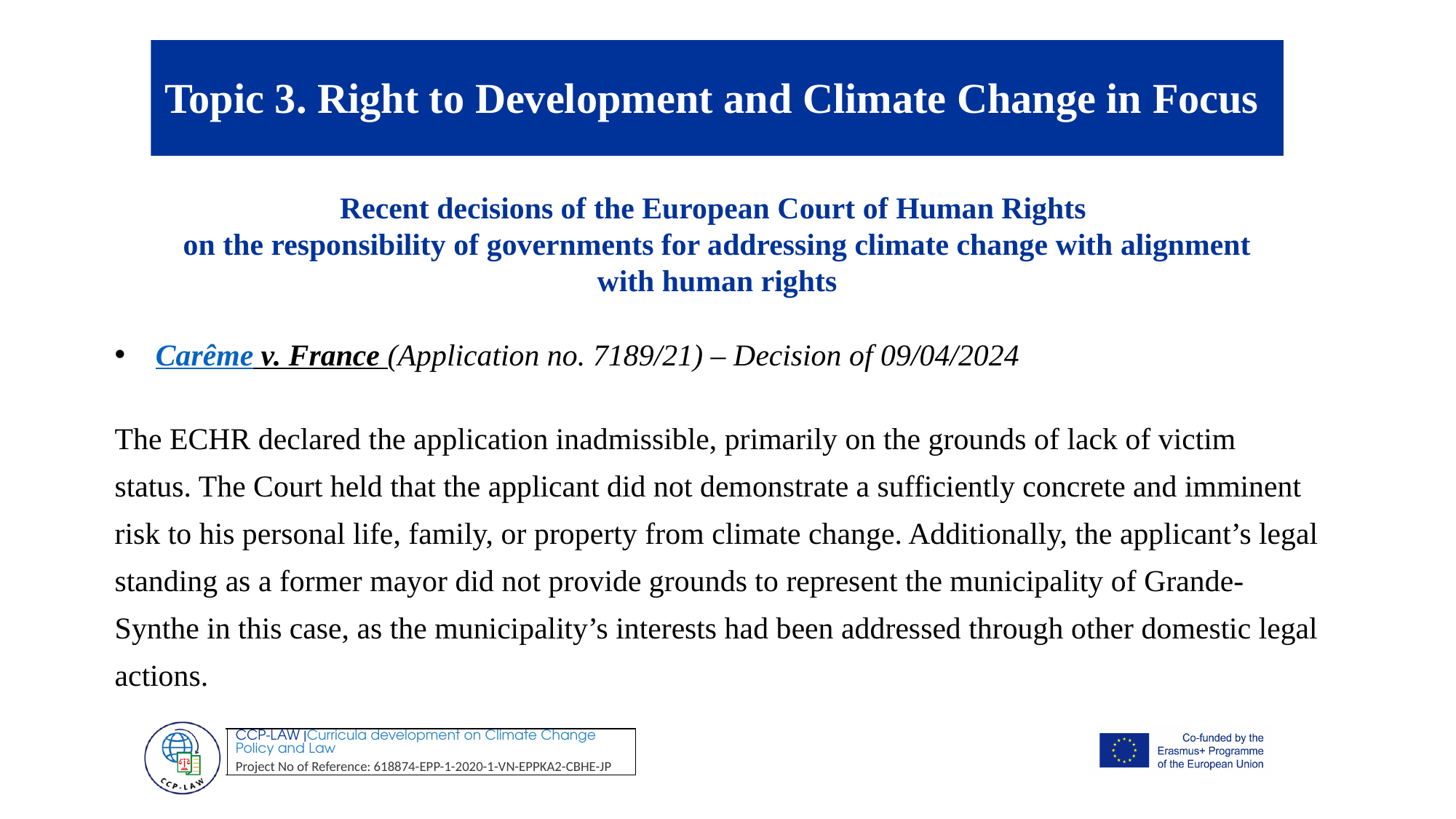

Topic 3. Right to Development and Climate Change in Focus

Recent decisions of the European Court of Human Rights
on the responsibility of governments for addressing climate change with alignment with human rights

Carême v. France (Application no. 7189/21) – Decision of 09/04/2024

The ECHR declared the application inadmissible, primarily on the grounds of lack of victim status. The Court held that the applicant did not demonstrate a sufficiently concrete and imminent risk to his personal life, family, or property from climate change. Additionally, the applicant’s legal standing as a former mayor did not provide grounds to represent the municipality of Grande-Synthe in this case, as the municipality’s interests had been addressed through other domestic legal actions.